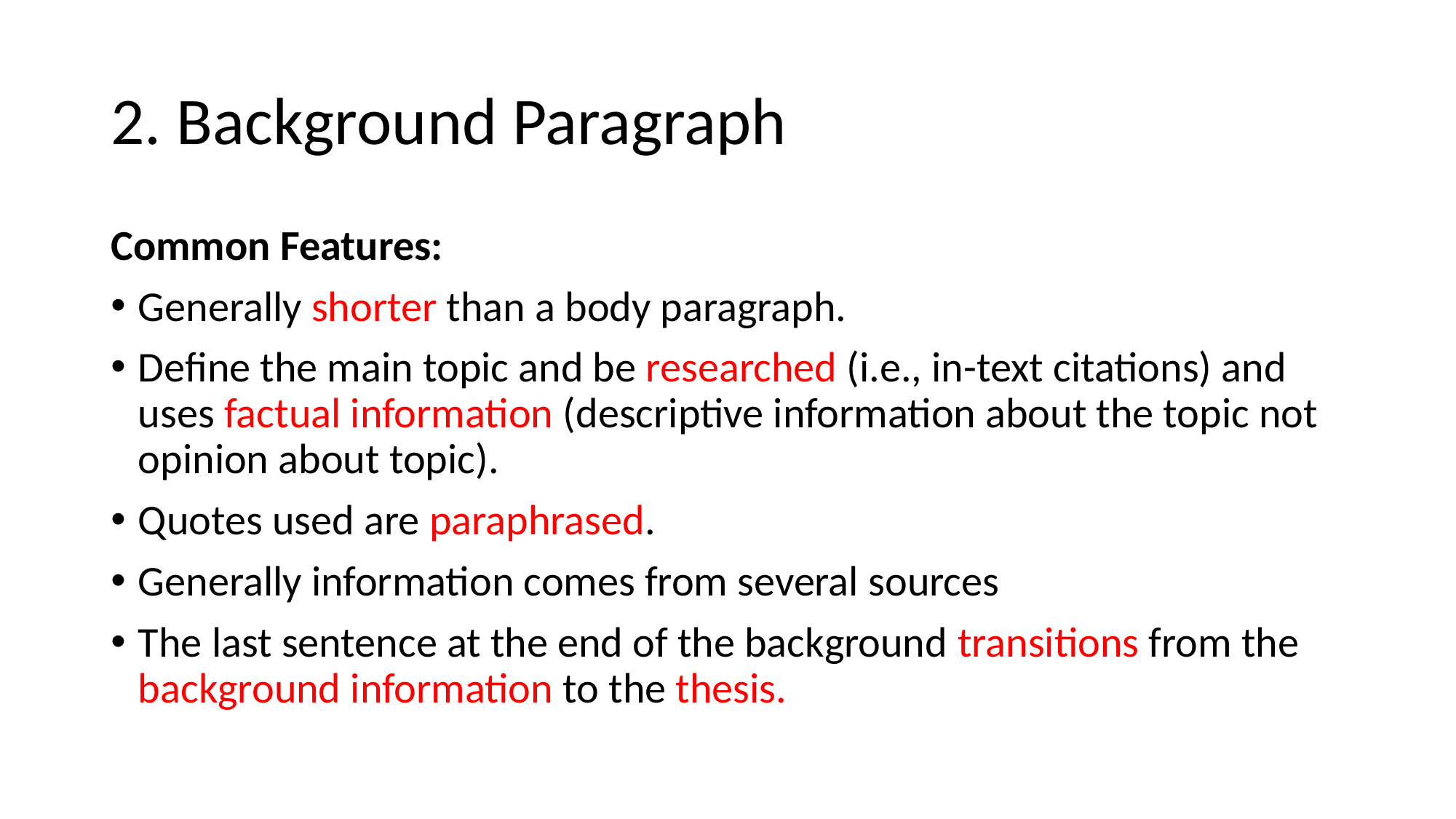

# 2. Background Paragraph
Common Features:
Generally shorter than a body paragraph.
Define the main topic and be researched (i.e., in-text citations) and uses factual information (descriptive information about the topic not opinion about topic).
Quotes used are paraphrased.
Generally information comes from several sources
The last sentence at the end of the background transitions from the background information to the thesis.